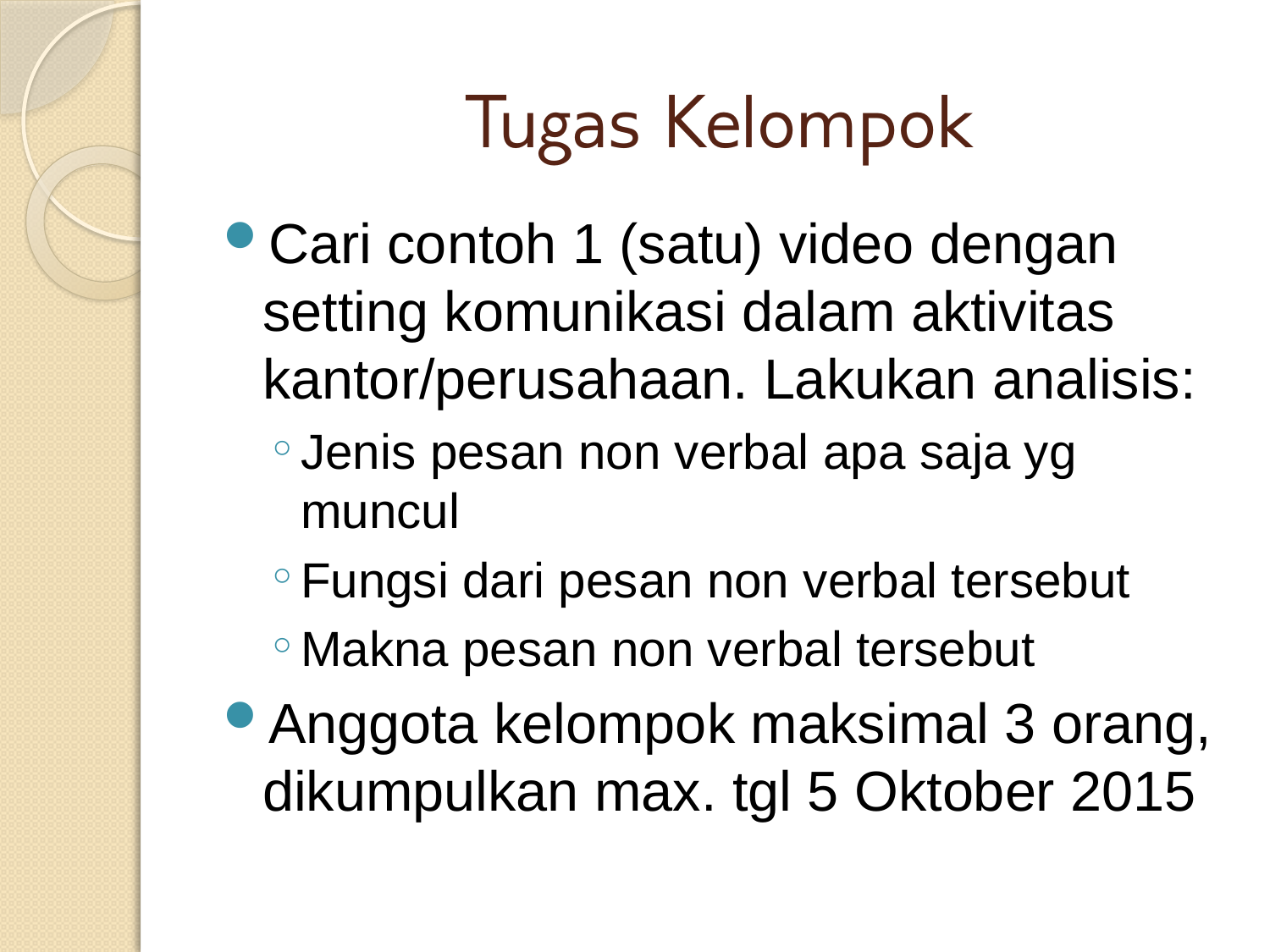

# Tugas Kelompok
Cari contoh 1 (satu) video dengan setting komunikasi dalam aktivitas kantor/perusahaan. Lakukan analisis:
Jenis pesan non verbal apa saja yg muncul
Fungsi dari pesan non verbal tersebut
Makna pesan non verbal tersebut
Anggota kelompok maksimal 3 orang, dikumpulkan max. tgl 5 Oktober 2015